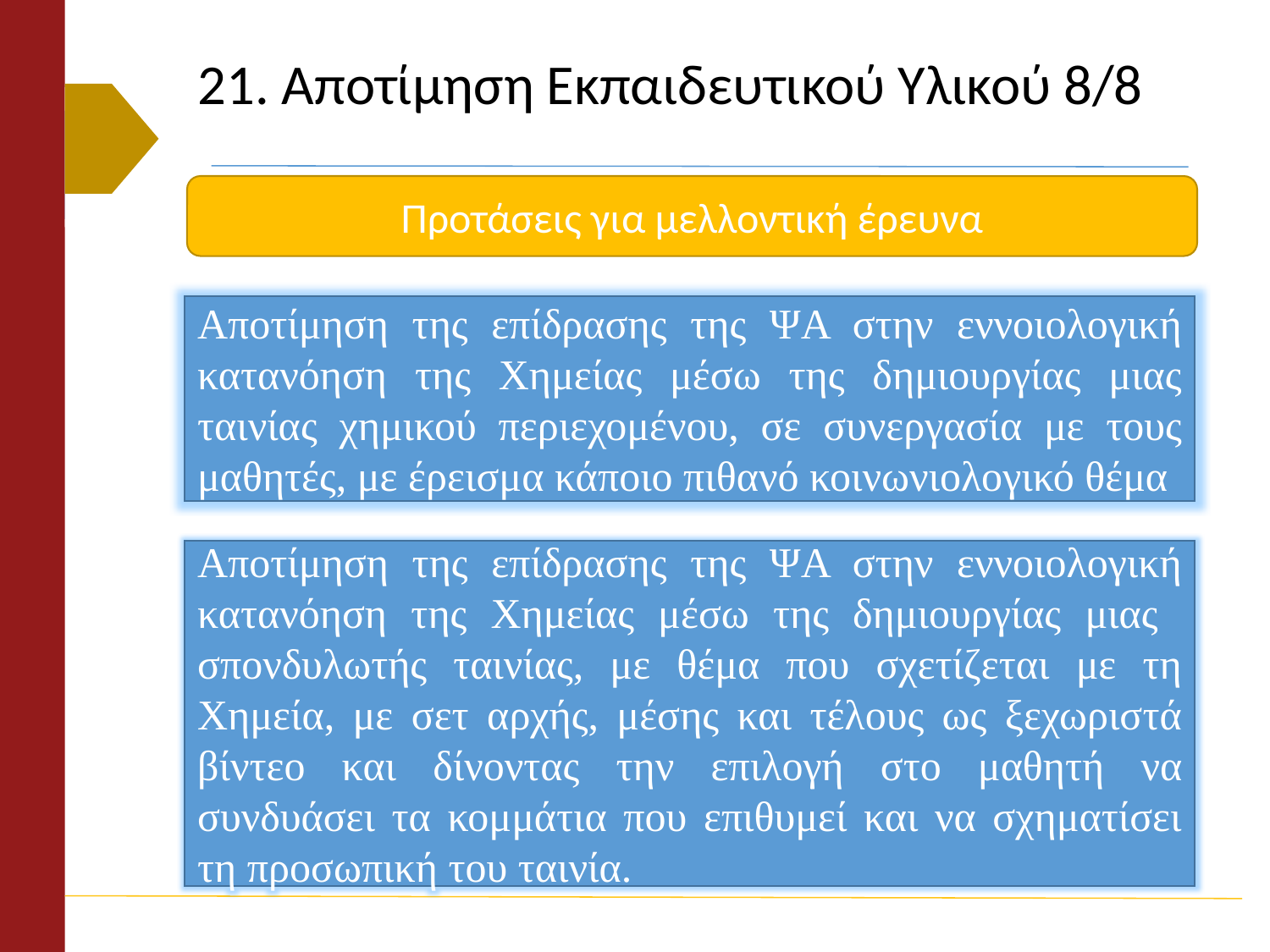

# 21. Αποτίμηση Εκπαιδευτικού Υλικού 8/8
Προτάσεις για μελλοντική έρευνα
Αποτίμηση της επίδρασης της ΨΑ στην εννοιολογική κατανόηση της Χημείας μέσω της δημιουργίας μιας ταινίας χημικού περιεχομένου, σε συνεργασία με τους μαθητές, με έρεισμα κάποιο πιθανό κοινωνιολογικό θέμα
Αποτίμηση της επίδρασης της ΨΑ στην εννοιολογική κατανόηση της Χημείας μέσω της δημιουργίας μιας  σπονδυλωτής ταινίας, με θέμα που σχετίζεται με τη Χημεία, με σετ αρχής, μέσης και τέλους ως ξεχωριστά βίντεο και δίνοντας την επιλογή στο μαθητή να συνδυάσει τα κομμάτια που επιθυμεί και να σχηματίσει τη προσωπική του ταινία.